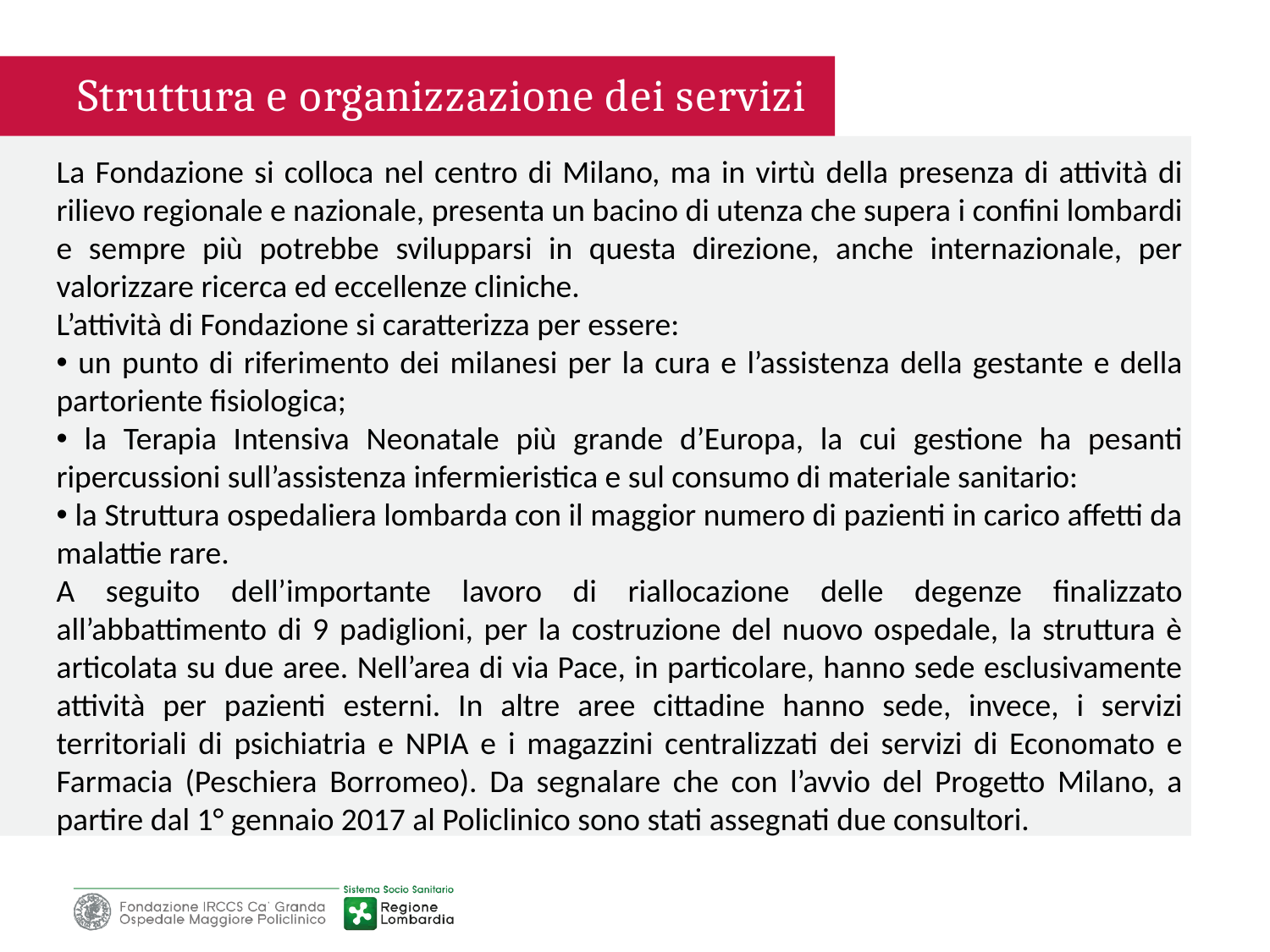

Struttura e organizzazione dei servizi

La Fondazione si colloca nel centro di Milano, ma in virtù della presenza di attività di rilievo regionale e nazionale, presenta un bacino di utenza che supera i confini lombardi e sempre più potrebbe svilupparsi in questa direzione, anche internazionale, per valorizzare ricerca ed eccellenze cliniche.
L’attività di Fondazione si caratterizza per essere:
 un punto di riferimento dei milanesi per la cura e l’assistenza della gestante e della partoriente fisiologica;
 la Terapia Intensiva Neonatale più grande d’Europa, la cui gestione ha pesanti ripercussioni sull’assistenza infermieristica e sul consumo di materiale sanitario:
 la Struttura ospedaliera lombarda con il maggior numero di pazienti in carico affetti da malattie rare.
A seguito dell’importante lavoro di riallocazione delle degenze finalizzato all’abbattimento di 9 padiglioni, per la costruzione del nuovo ospedale, la struttura è articolata su due aree. Nell’area di via Pace, in particolare, hanno sede esclusivamente attività per pazienti esterni. In altre aree cittadine hanno sede, invece, i servizi territoriali di psichiatria e NPIA e i magazzini centralizzati dei servizi di Economato e Farmacia (Peschiera Borromeo). Da segnalare che con l’avvio del Progetto Milano, a partire dal 1° gennaio 2017 al Policlinico sono stati assegnati due consultori.